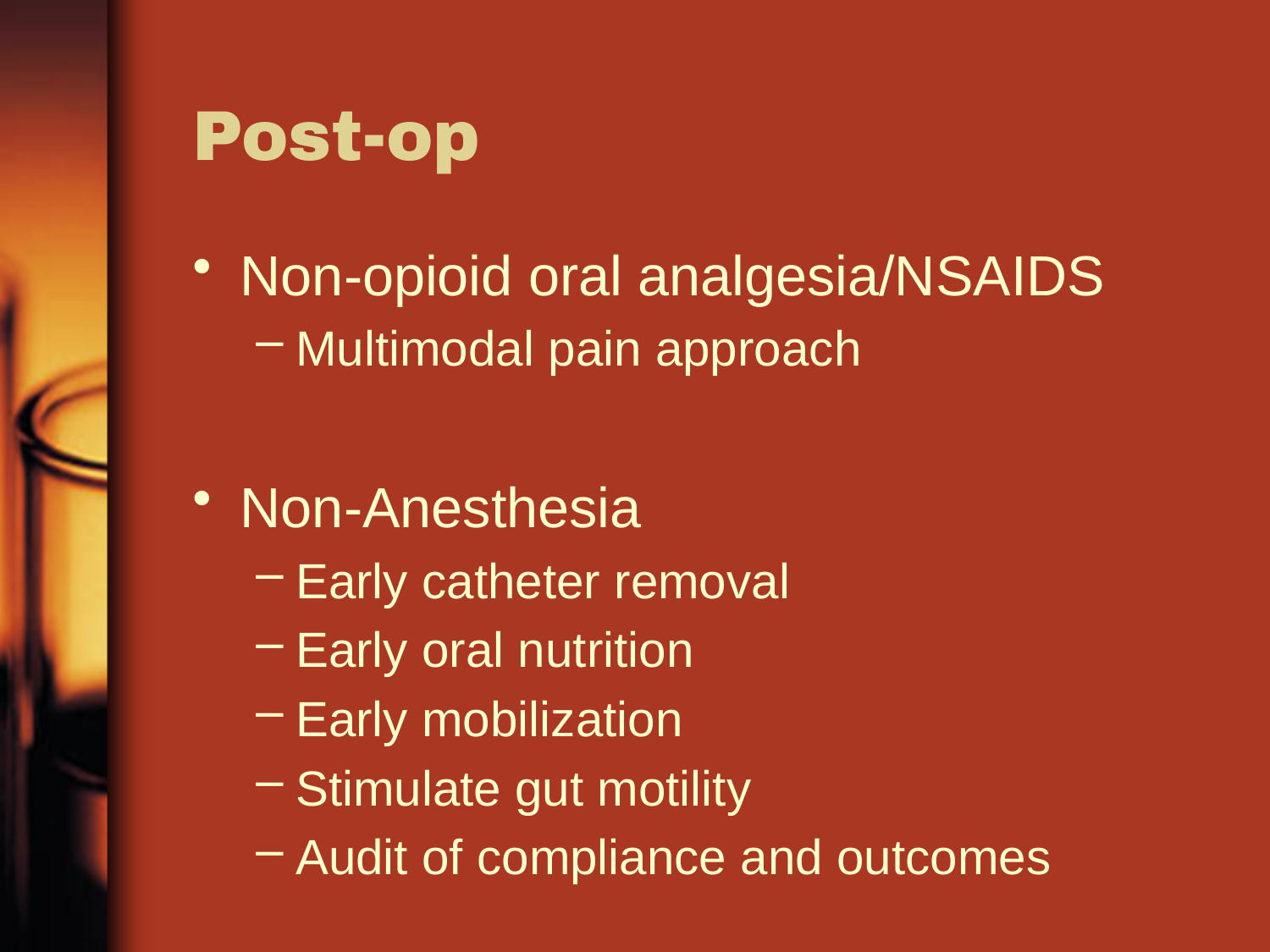

# Post-op
Non-opioid oral analgesia/NSAIDS
Multimodal pain approach

Non-Anesthesia
Early catheter removal
Early oral nutrition
Early mobilization
Stimulate gut motility
Audit of compliance and outcomes